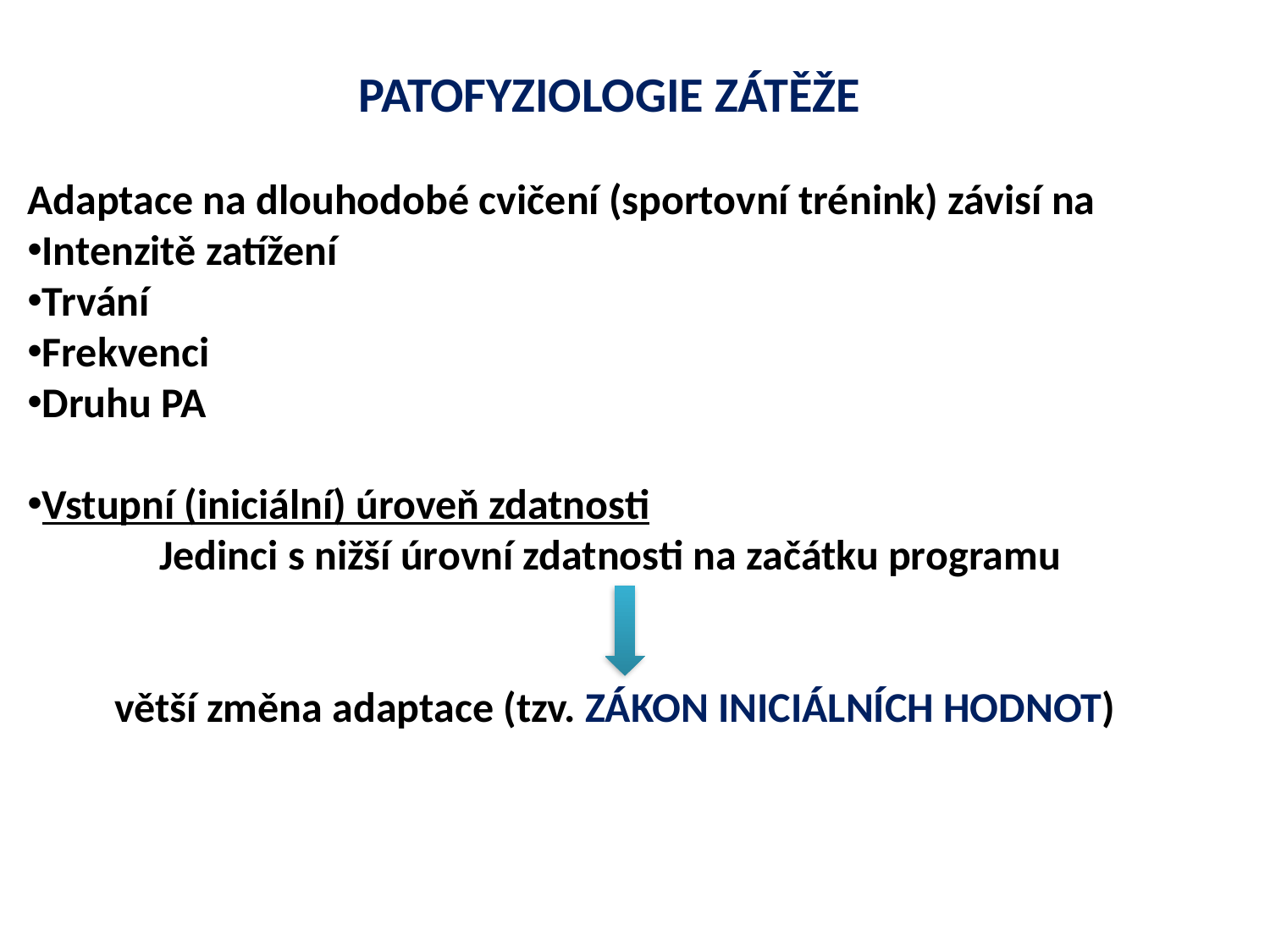

PATOFYZIOLOGIE ZÁTĚŽE

Adaptace na dlouhodobé cvičení (sportovní trénink) závisí na
Intenzitě zatížení
Trvání
Frekvenci
Druhu PA

Vstupní (iniciální) úroveň zdatnosti
Jedinci s nižší úrovní zdatnosti na začátku programu

větší změna adaptace (tzv. ZÁKON INICIÁLNÍCH HODNOT)